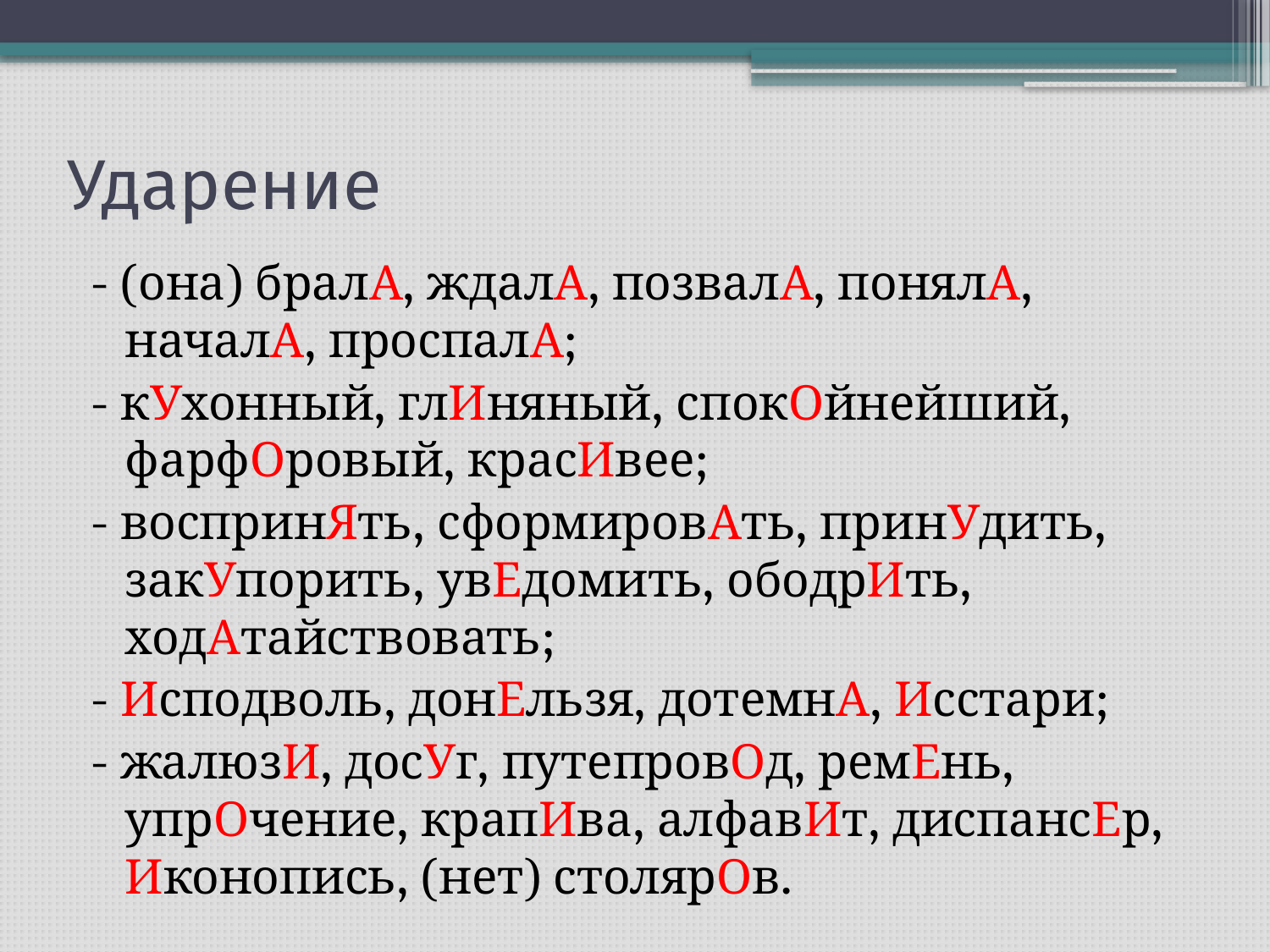

# Ударение
- (она) бралА, ждалА, позвалА, понялА, началА, проспалА;
- кУхонный, глИняный, спокОйнейший, фарфОровый, красИвее;
- воспринЯть, сформировАть, принУдить, закУпорить, увЕдомить, ободрИть, ходАтайствовать;
- Исподволь, донЕльзя, дотемнА, Исстари;
- жалюзИ, досУг, путепровОд, ремЕнь, упрОчение, крапИва, алфавИт, диспансЕр, Иконопись, (нет) столярОв.